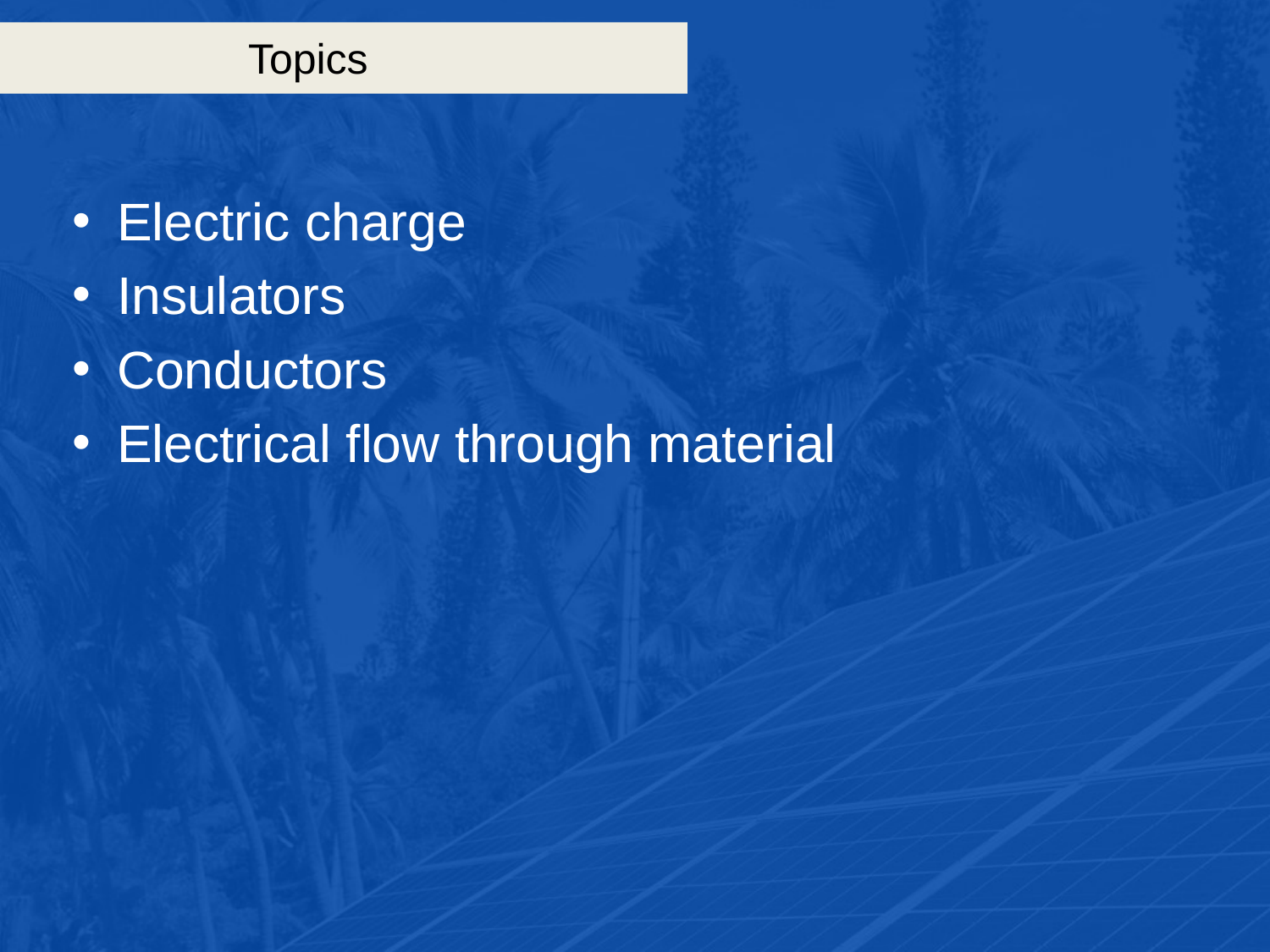

# Topics
Electric charge
Insulators
Conductors
Electrical flow through material